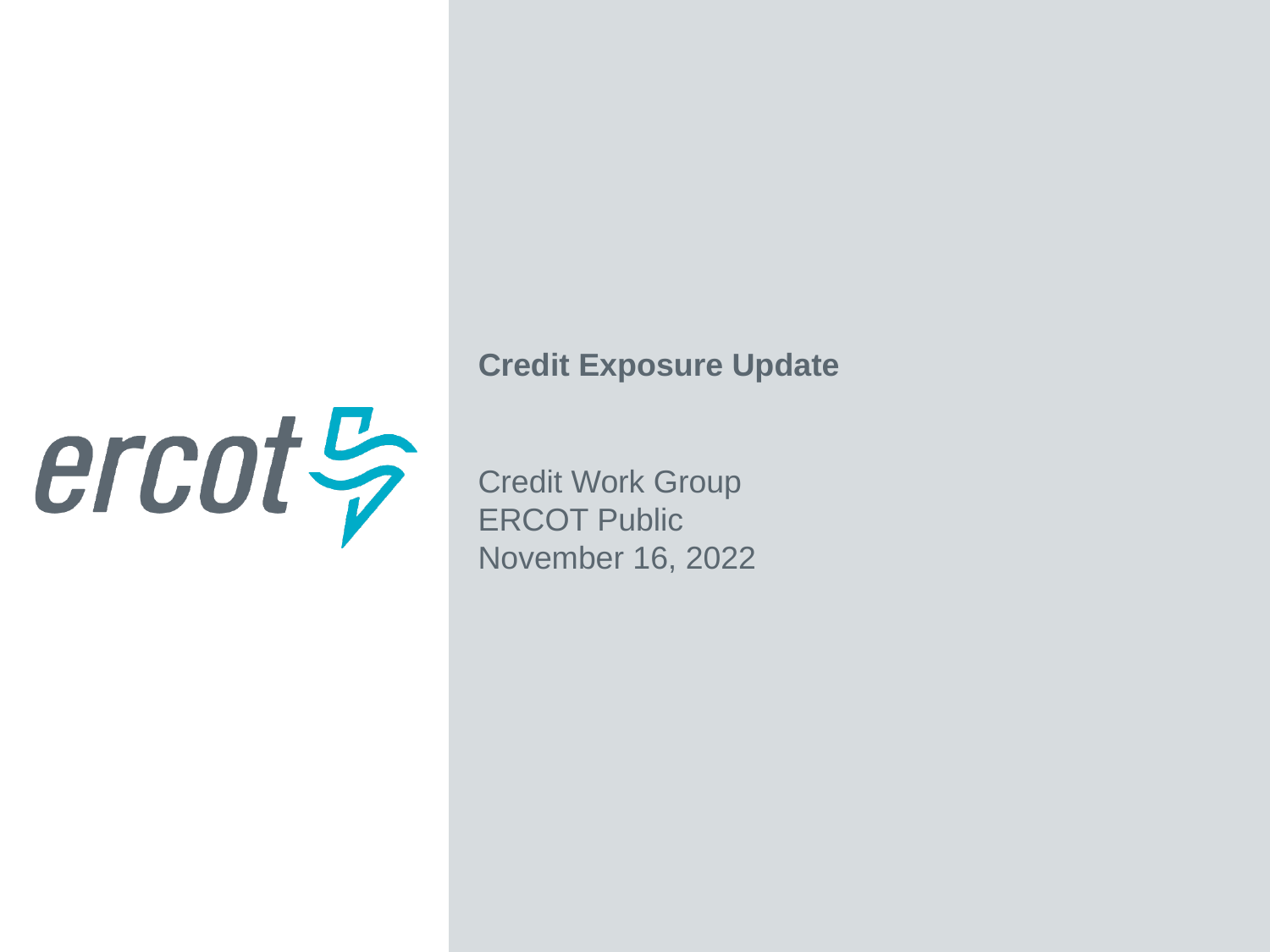

Credit Exposure Update

Credit Work Group
ERCOT Public
November 16, 2022